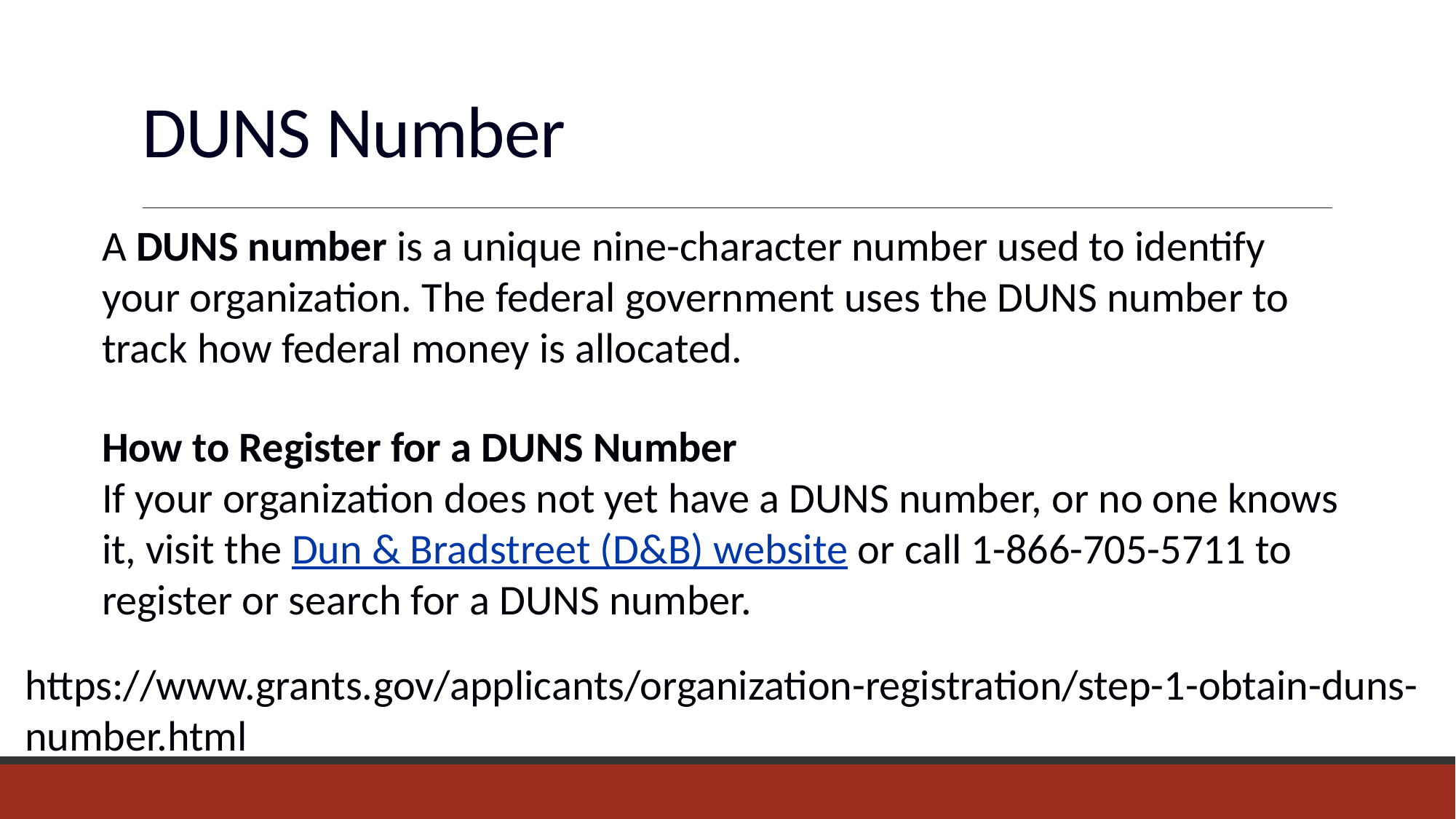

# DUNS Number
A DUNS number is a unique nine-character number used to identify your organization. The federal government uses the DUNS number to track how federal money is allocated.
How to Register for a DUNS Number
If your organization does not yet have a DUNS number, or no one knows it, visit the Dun & Bradstreet (D&B) website or call 1-866-705-5711 to register or search for a DUNS number.
https://www.grants.gov/applicants/organization-registration/step-1-obtain-duns-number.html